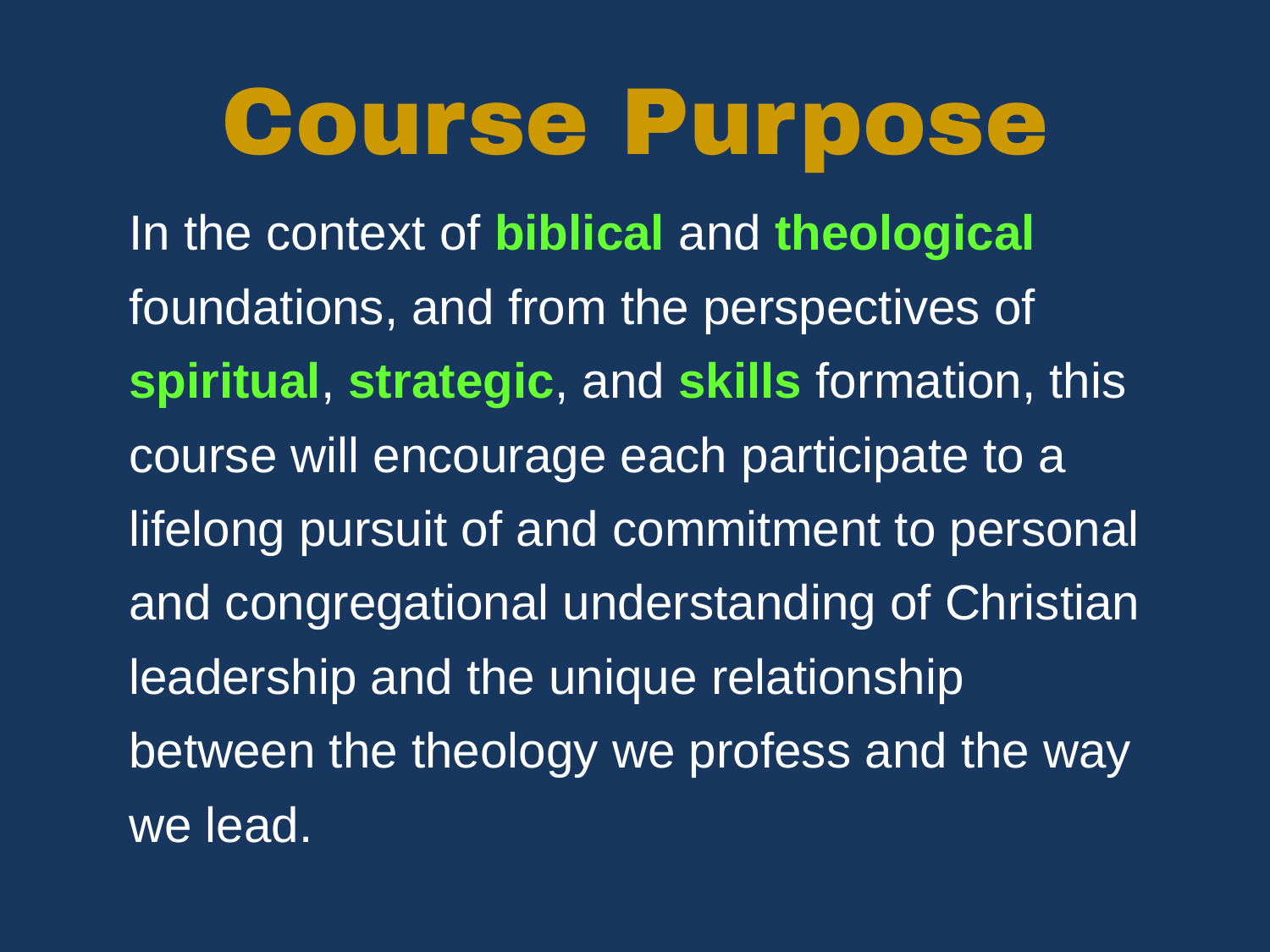

Course Purpose
In the context of biblical and theological foundations, and from the perspectives of spiritual, strategic, and skills formation, this course will encourage each participate to a lifelong pursuit of and commitment to personal and congregational understanding of Christian leadership and the unique relationship between the theology we profess and the way we lead.